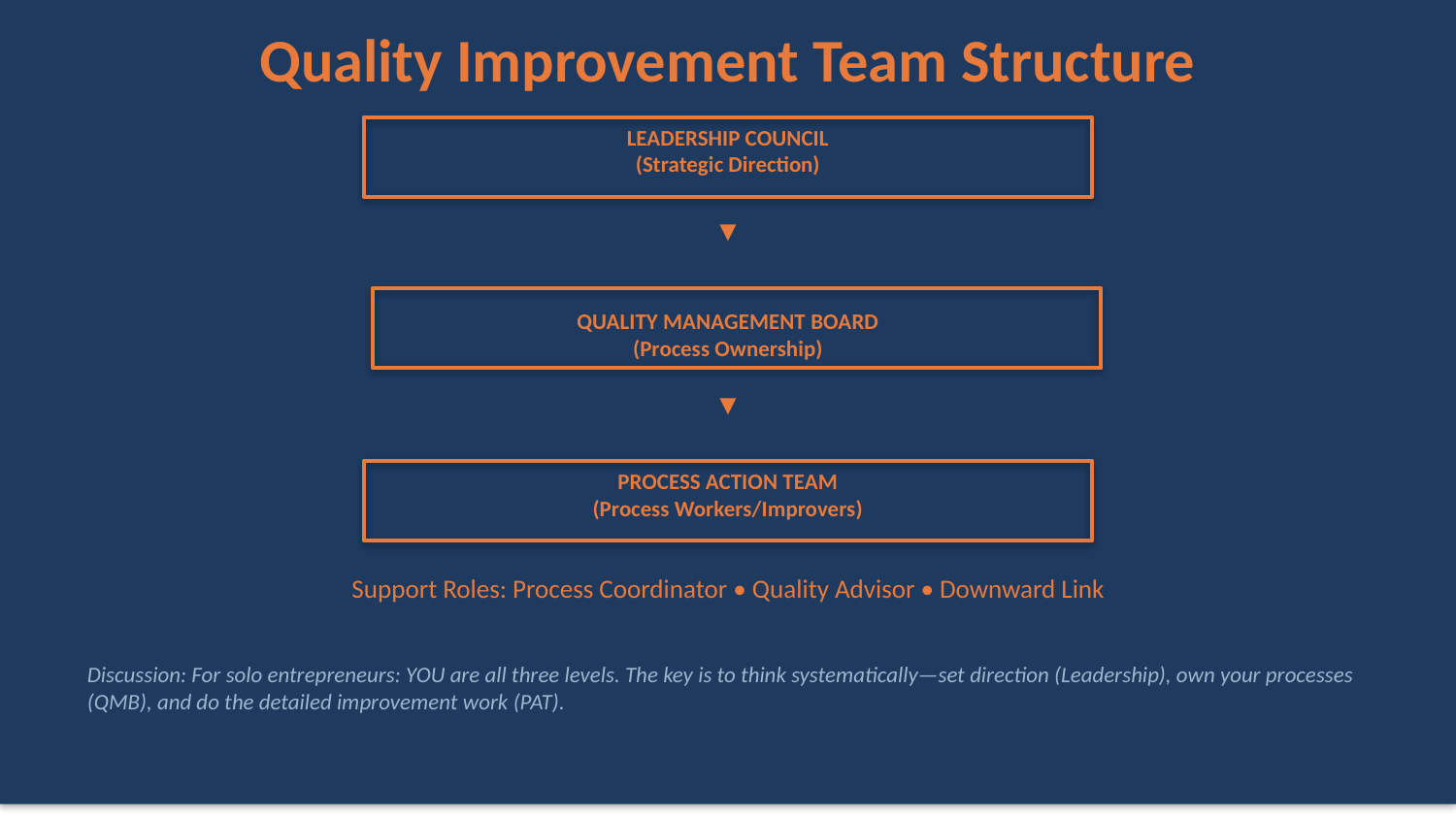

Quality Improvement Team Structure
LEADERSHIP COUNCIL
(Strategic Direction)

▼

QUALITY MANAGEMENT BOARD
(Process Ownership)
▼

PROCESS ACTION TEAM
(Process Workers/Improvers)
Support Roles: Process Coordinator • Quality Advisor • Downward Link
Discussion: For solo entrepreneurs: YOU are all three levels. The key is to think systematically—set direction (Leadership), own your processes (QMB), and do the detailed improvement work (PAT).